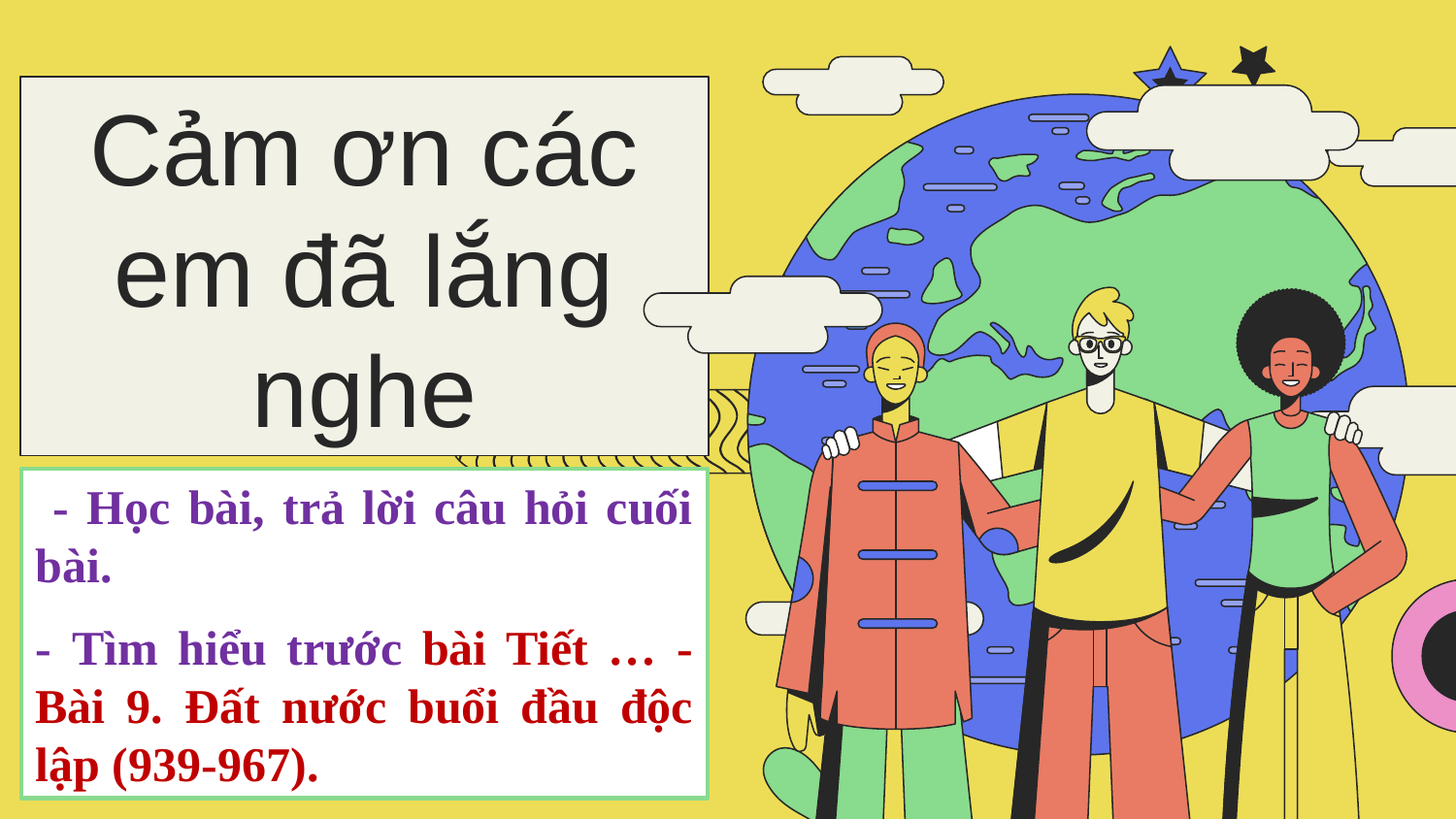

# Cảm ơn các em đã lắng nghe

 - Học bài, trả lời câu hỏi cuối bài.
- Tìm hiểu trước bài Tiết … - Bài 9. Đất nước buổi đầu độc lập (939-967).